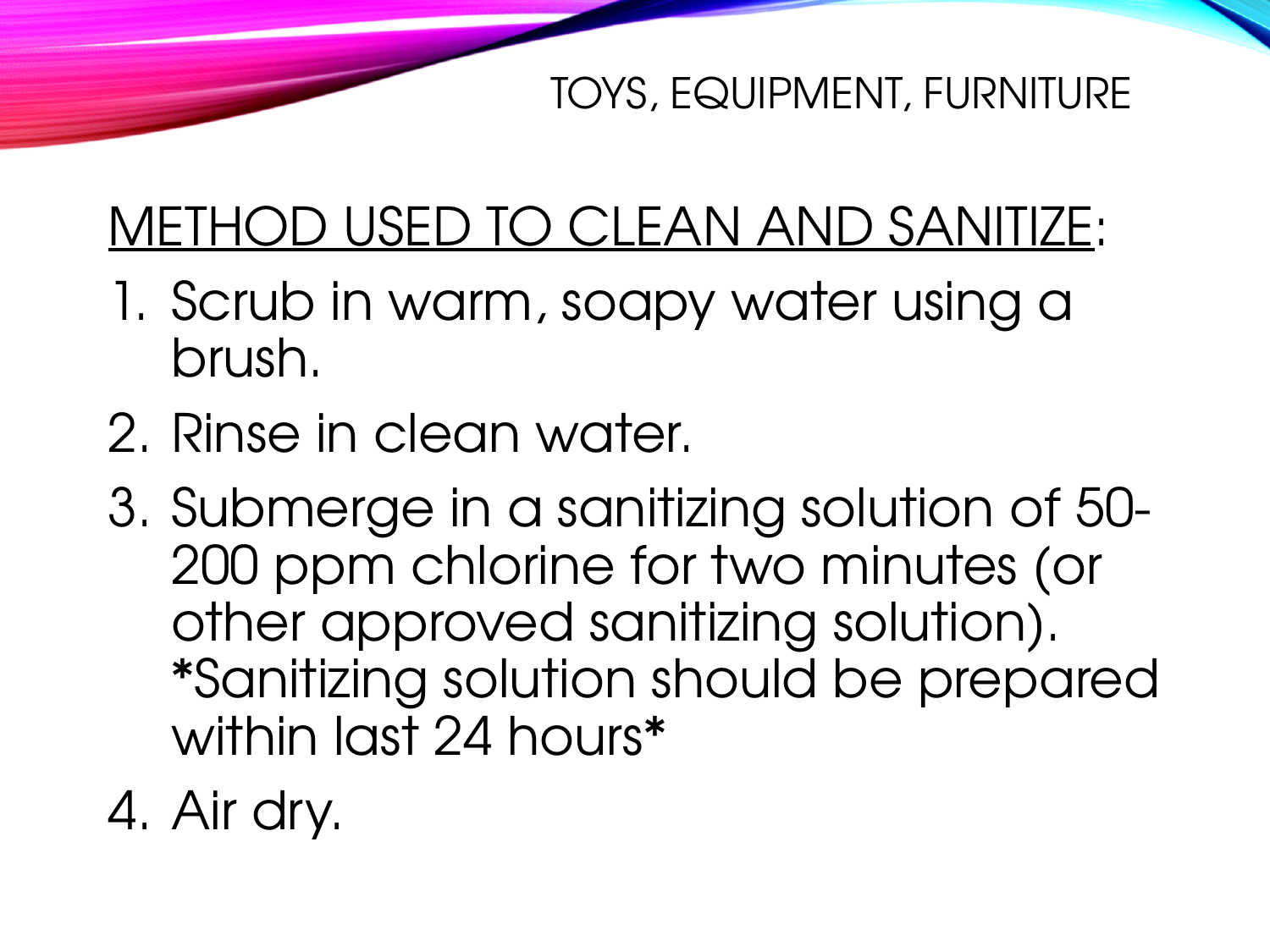

# Toys, Equipment, Furniture
METHOD USED TO CLEAN AND SANITIZE:
Scrub in warm, soapy water using a brush.
Rinse in clean water.
Submerge in a sanitizing solution of 50-200 ppm chlorine for two minutes (or other approved sanitizing solution).  *Sanitizing solution should be prepared within last 24 hours*
Air dry.